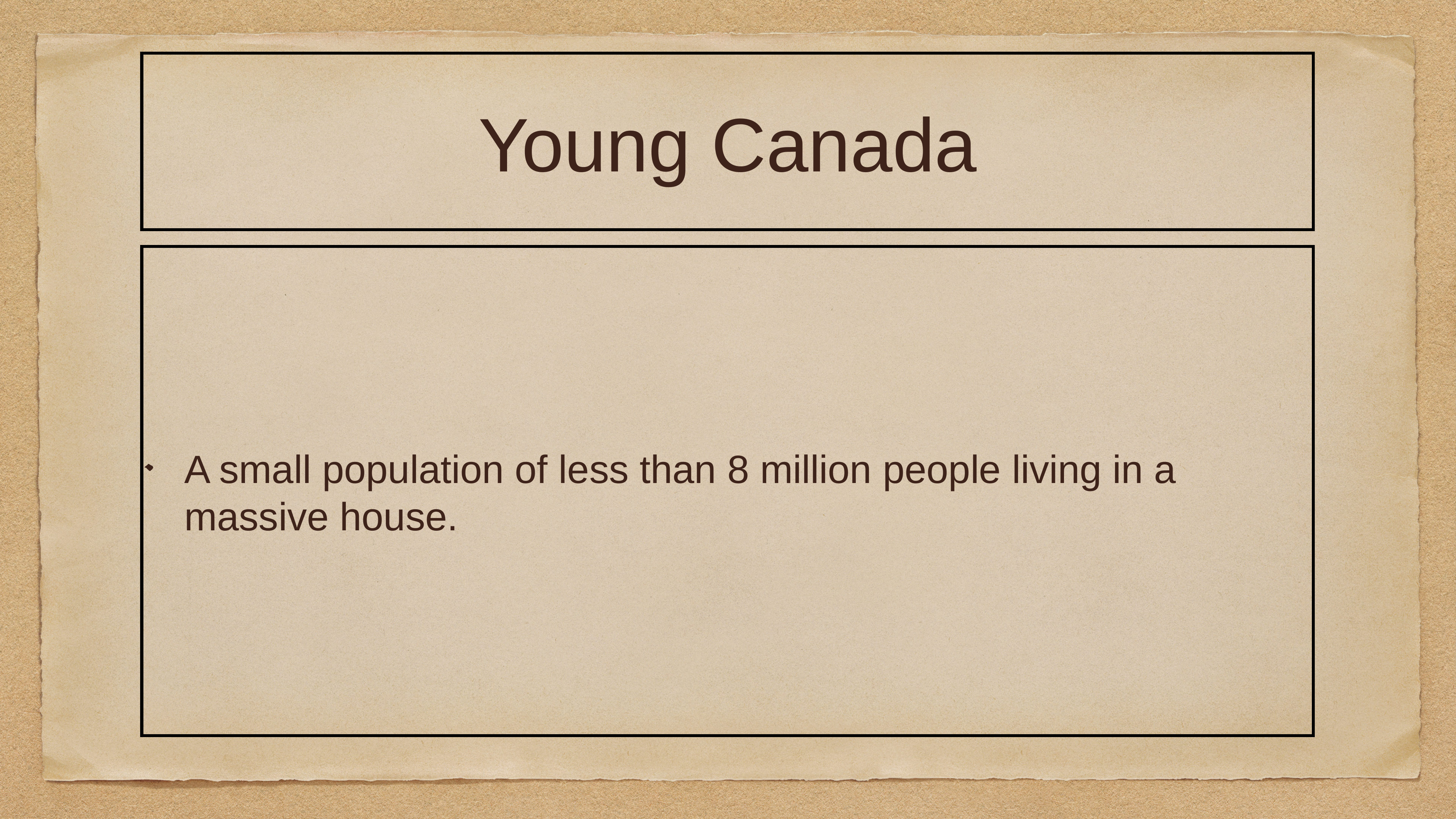

# Young Canada
A small population of less than 8 million people living in a massive house.